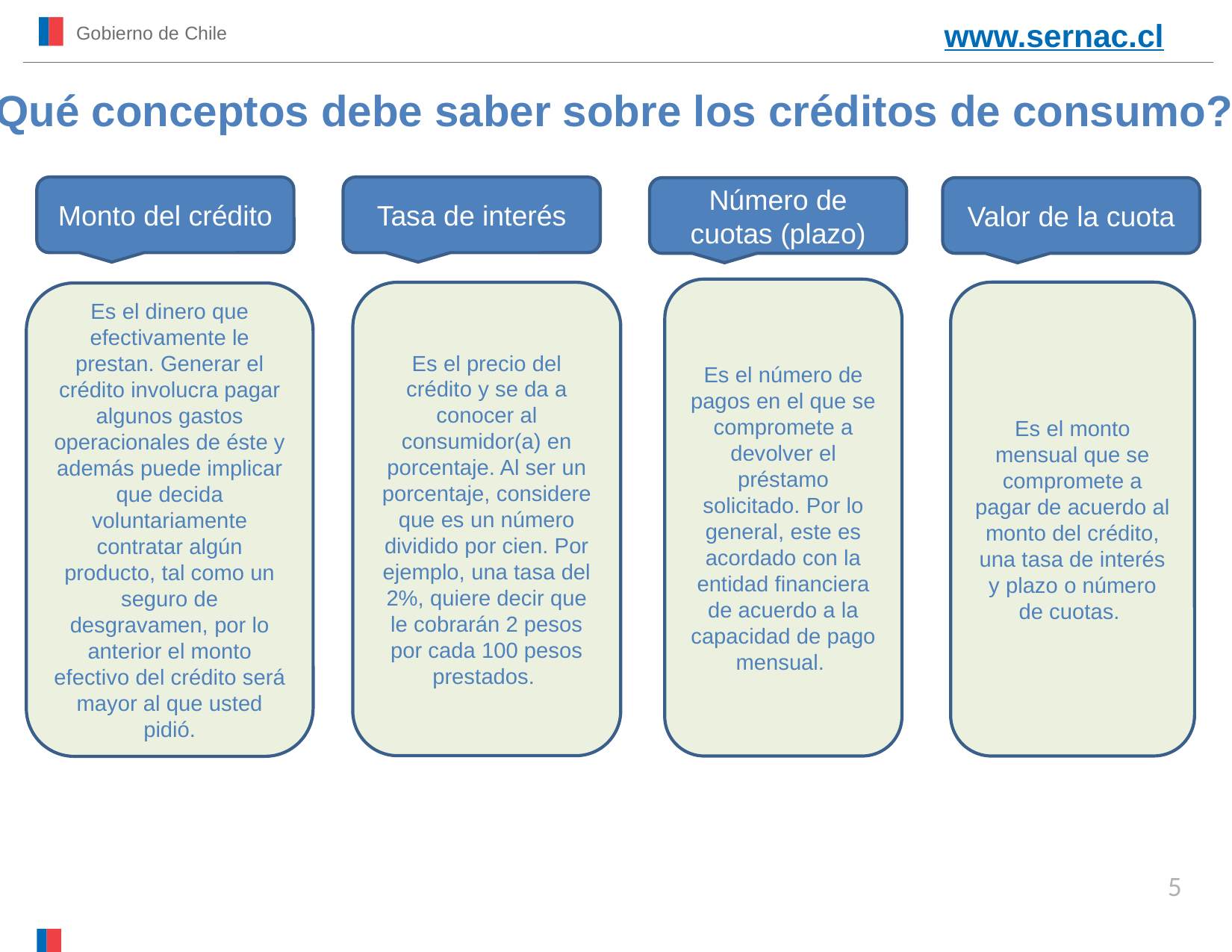

www.sernac.cl

Gobierno de Chile

¿Qué conceptos debe saber sobre los créditos de consumo?
Tasa de interés
Monto del crédito
Número de cuotas (plazo)
Valor de la cuota
Es el número de pagos en el que se compromete a devolver el préstamo solicitado. Por lo general, este es acordado con la entidad financiera de acuerdo a la capacidad de pago mensual.
Es el monto mensual que se compromete a pagar de acuerdo al monto del crédito, una tasa de interés y plazo o número de cuotas.

Es el precio del crédito y se da a conocer al consumidor(a) en porcentaje. Al ser un porcentaje, considere que es un número dividido por cien. Por ejemplo, una tasa del 2%, quiere decir que le cobrarán 2 pesos por cada 100 pesos prestados.

Es el dinero que efectivamente le prestan. Generar el crédito involucra pagar algunos gastos operacionales de éste y además puede implicar que decida voluntariamente contratar algún producto, tal como un seguro de desgravamen, por lo anterior el monto efectivo del crédito será mayor al que usted pidió.

5